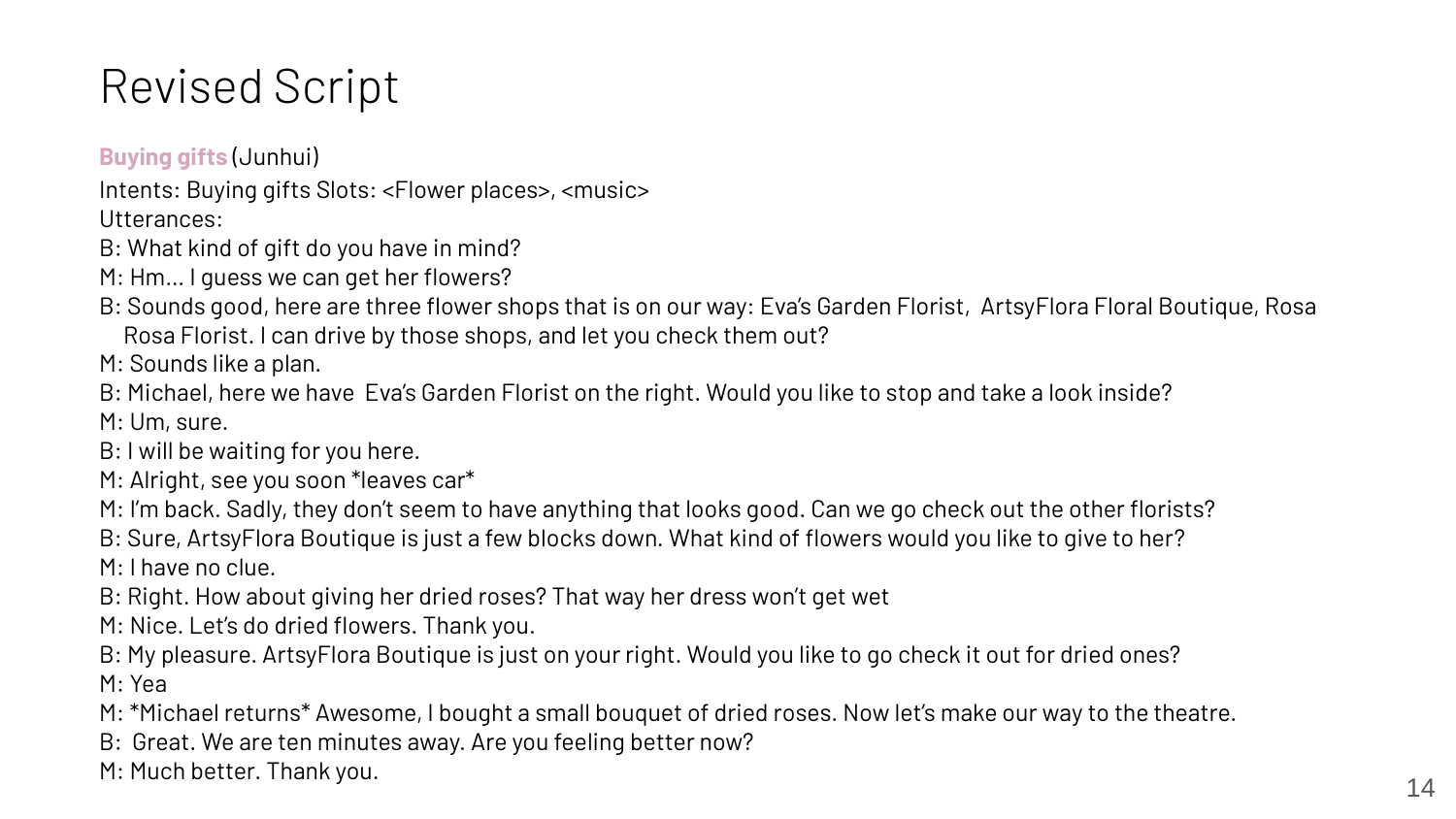

Revised Script

Buying gifts (Junhui)
Intents: Buying gifts Slots: <Flower places>, <music>
Utterances:
B: What kind of gift do you have in mind?
M: Hm… I guess we can get her flowers?
B: Sounds good, here are three flower shops that is on our way: Eva’s Garden Florist,  ArtsyFlora Floral Boutique, Rosa
     Rosa Florist. I can drive by those shops, and let you check them out?
M: Sounds like a plan.
B: Michael, here we have  Eva’s Garden Florist on the right. Would you like to stop and take a look inside?
M: Um, sure.
B: I will be waiting for you here.
M: Alright, see you soon *leaves car*
M: I’m back. Sadly, they don’t seem to have anything that looks good. Can we go check out the other florists?
B: Sure, ArtsyFlora Boutique is just a few blocks down. What kind of flowers would you like to give to her?
M: I have no clue.
B: Right. How about giving her dried roses? That way her dress won’t get wet
M: Nice. Let’s do dried flowers. Thank you.
B: My pleasure. ArtsyFlora Boutique is just on your right. Would you like to go check it out for dried ones?
M: Yea
M: *Michael returns* Awesome, I bought a small bouquet of dried roses. Now let’s make our way to the theatre.
B:  Great. We are ten minutes away. Are you feeling better now?
M: Much better. Thank you.

14